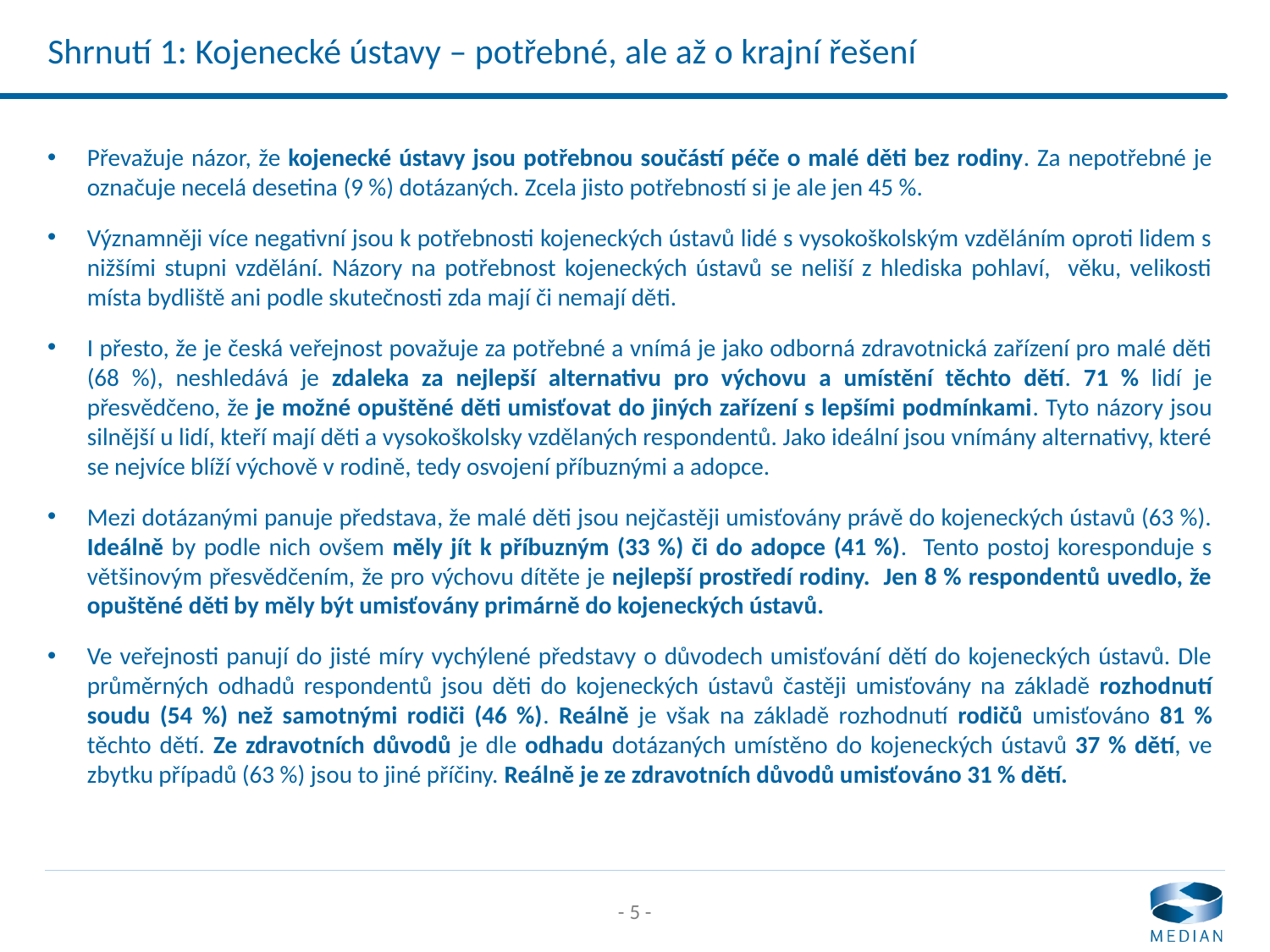

# Shrnutí 1: Kojenecké ústavy – potřebné, ale až o krajní řešení
Převažuje názor, že kojenecké ústavy jsou potřebnou součástí péče o malé děti bez rodiny. Za nepotřebné je označuje necelá desetina (9 %) dotázaných. Zcela jisto potřebností si je ale jen 45 %.
Významněji více negativní jsou k potřebnosti kojeneckých ústavů lidé s vysokoškolským vzděláním oproti lidem s nižšími stupni vzdělání. Názory na potřebnost kojeneckých ústavů se neliší z hlediska pohlaví,  věku, velikosti místa bydliště ani podle skutečnosti zda mají či nemají děti.
I přesto, že je česká veřejnost považuje za potřebné a vnímá je jako odborná zdravotnická zařízení pro malé děti (68 %), neshledává je zdaleka za nejlepší alternativu pro výchovu a umístění těchto dětí. 71 % lidí je přesvědčeno, že je možné opuštěné děti umisťovat do jiných zařízení s lepšími podmínkami. Tyto názory jsou silnější u lidí, kteří mají děti a vysokoškolsky vzdělaných respondentů. Jako ideální jsou vnímány alternativy, které se nejvíce blíží výchově v rodině, tedy osvojení příbuznými a adopce.
Mezi dotázanými panuje představa, že malé děti jsou nejčastěji umisťovány právě do kojeneckých ústavů (63 %). Ideálně by podle nich ovšem měly jít k příbuzným (33 %) či do adopce (41 %).  Tento postoj koresponduje s většinovým přesvědčením, že pro výchovu dítěte je nejlepší prostředí rodiny.  Jen 8 % respondentů uvedlo, že opuštěné děti by měly být umisťovány primárně do kojeneckých ústavů.
Ve veřejnosti panují do jisté míry vychýlené představy o důvodech umisťování dětí do kojeneckých ústavů. Dle průměrných odhadů respondentů jsou děti do kojeneckých ústavů častěji umisťovány na základě rozhodnutí soudu (54 %) než samotnými rodiči (46 %). Reálně je však na základě rozhodnutí rodičů umisťováno 81 % těchto dětí. Ze zdravotních důvodů je dle odhadu dotázaných umístěno do kojeneckých ústavů 37 % dětí, ve zbytku případů (63 %) jsou to jiné příčiny. Reálně je ze zdravotních důvodů umisťováno 31 % dětí.